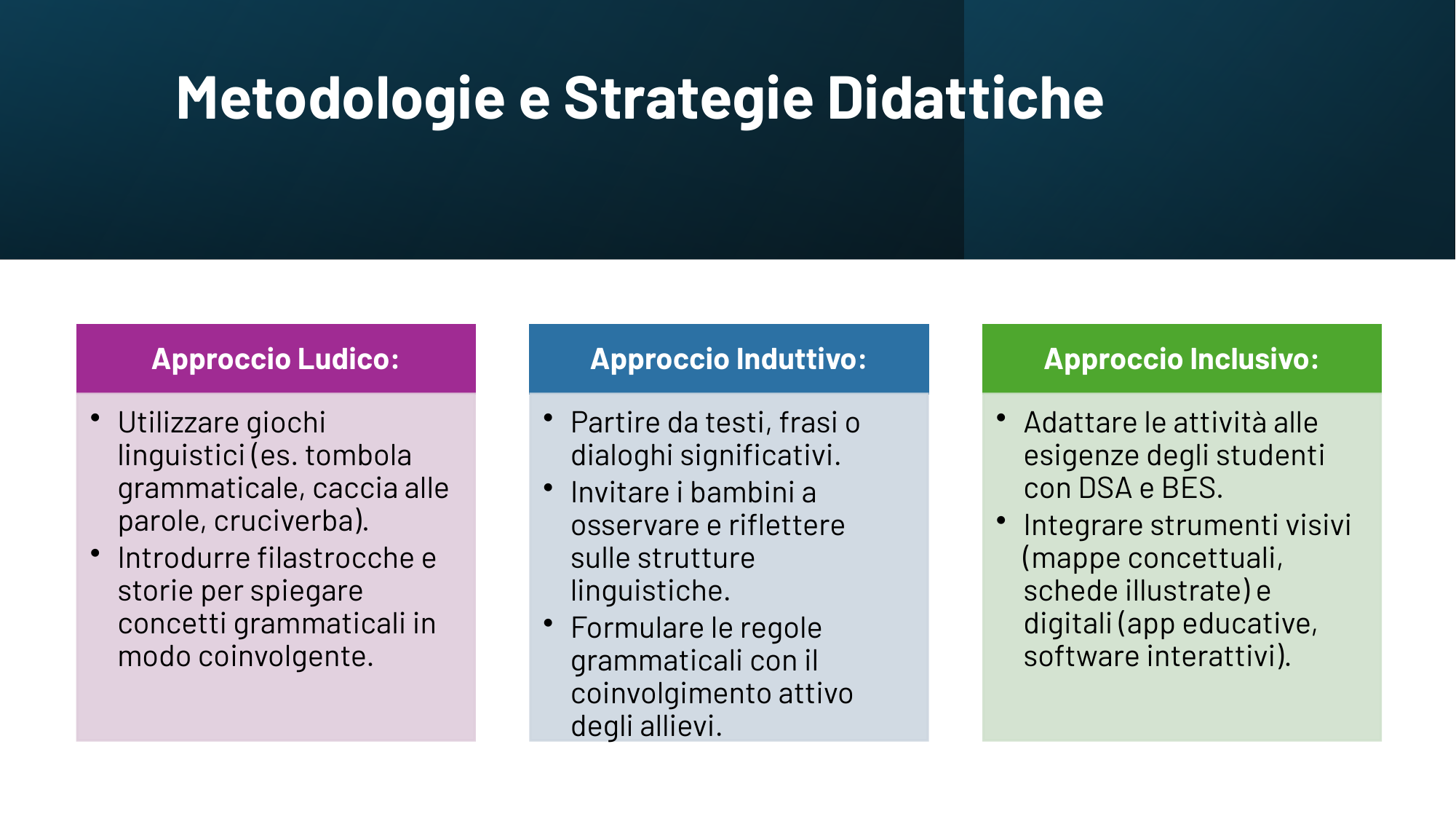

# Metodologie e Strategie Didattiche
Approccio Ludico:
Utilizzare giochi linguistici (es. tombola grammaticale, caccia alle parole, cruciverba).
Introdurre filastrocche e storie per spiegare concetti grammaticali in modo coinvolgente.
Approccio Induttivo:
Partire da testi, frasi o dialoghi significativi.
Invitare i bambini a osservare e riflettere sulle strutture linguistiche.
Formulare le regole grammaticali con il coinvolgimento attivo degli allievi.
Approccio Inclusivo:
Adattare le attività alle esigenze degli studenti con DSA e BES.
Integrare strumenti visivi (mappe concettuali, schede illustrate) e digitali (app educative, software interattivi).